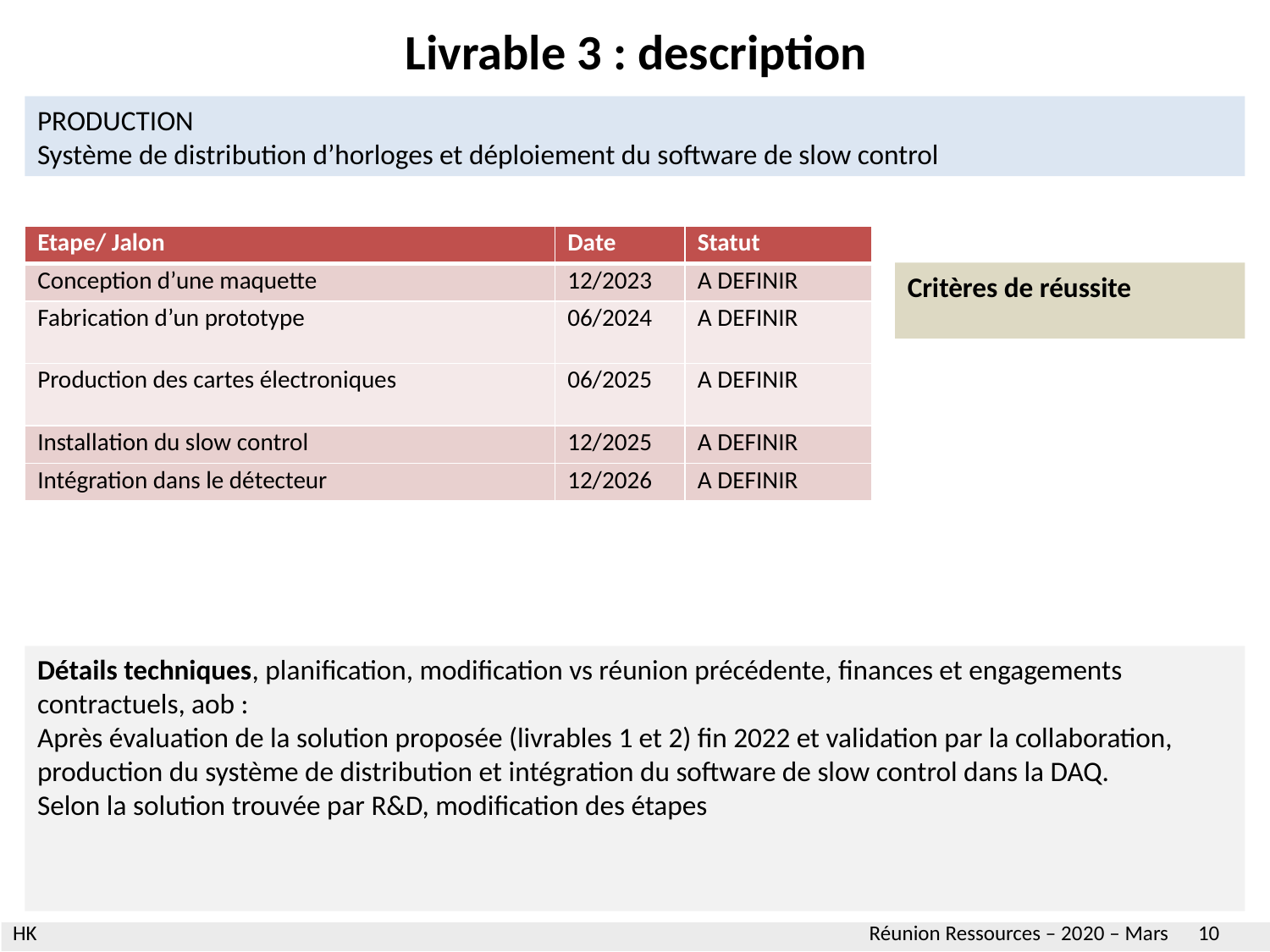

Livrable 3 : description
PRODUCTION
Système de distribution d’horloges et déploiement du software de slow control
| Etape/ Jalon | Date | Statut |
| --- | --- | --- |
| Conception d’une maquette | 12/2023 | A DEFINIR |
| Fabrication d’un prototype | 06/2024 | A DEFINIR |
| Production des cartes électroniques | 06/2025 | A DEFINIR |
| Installation du slow control | 12/2025 | A DEFINIR |
| Intégration dans le détecteur | 12/2026 | A DEFINIR |
Critères de réussite

Détails techniques, planification, modification vs réunion précédente, finances et engagements contractuels, aob :
Après évaluation de la solution proposée (livrables 1 et 2) fin 2022 et validation par la collaboration, production du système de distribution et intégration du software de slow control dans la DAQ.
Selon la solution trouvée par R&D, modification des étapes